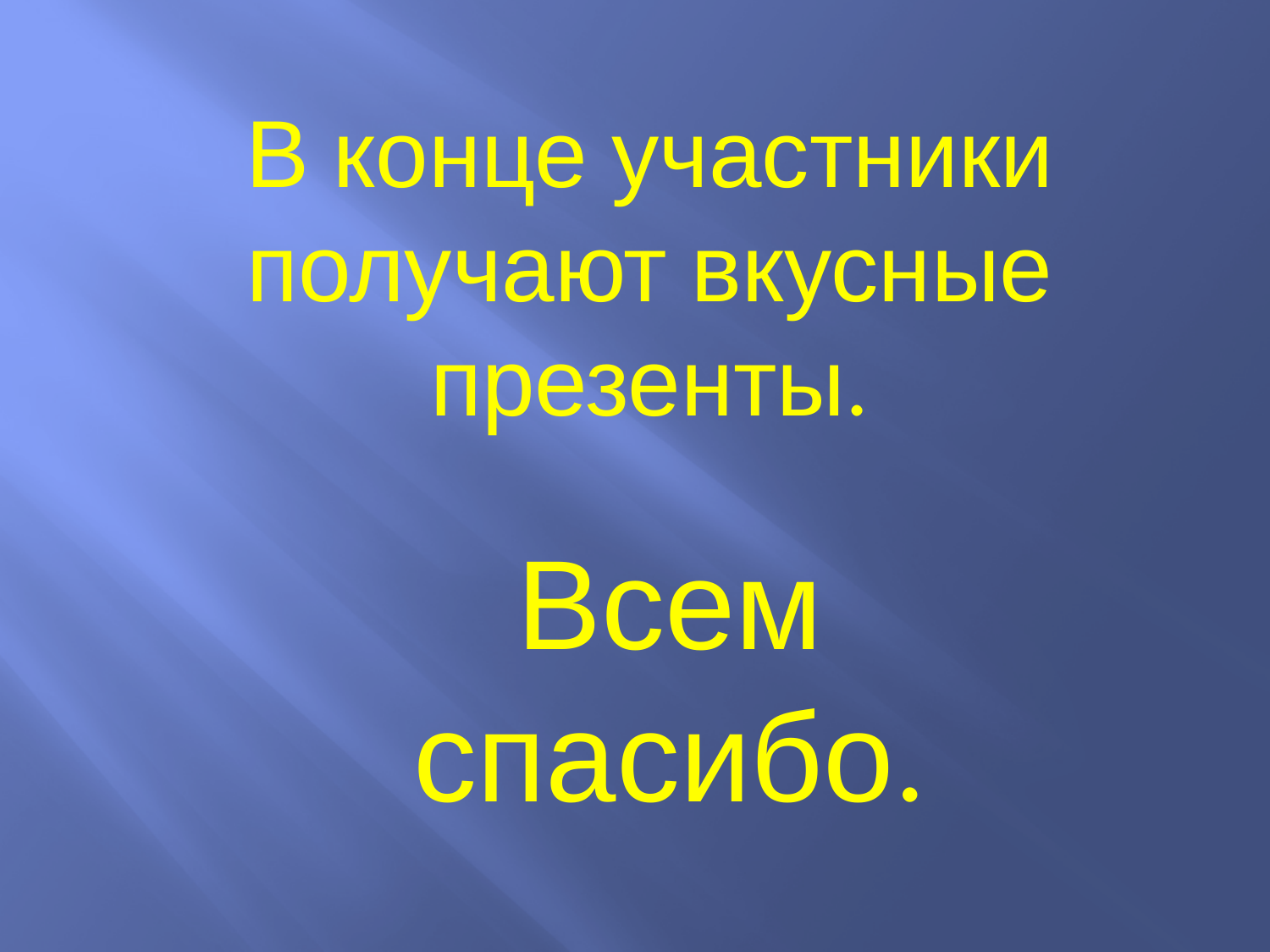

В конце участники получают вкусные презенты.
Всем спасибо.